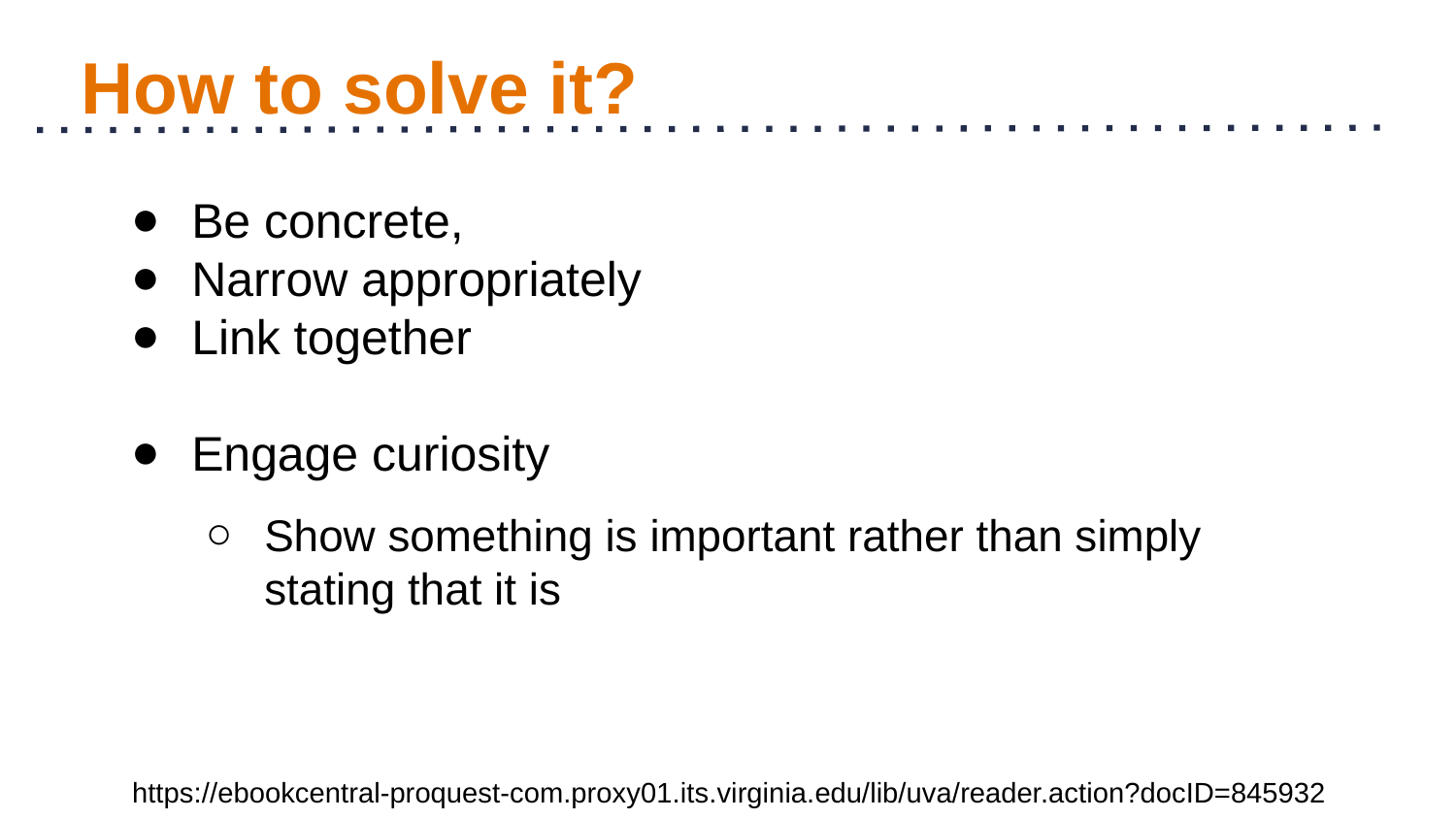

# How to solve it?
Be concrete,
Narrow appropriately
Link together

Engage curiosity
Show something is important rather than simply stating that it is

https://ebookcentral-proquest-com.proxy01.its.virginia.edu/lib/uva/reader.action?docID=845932